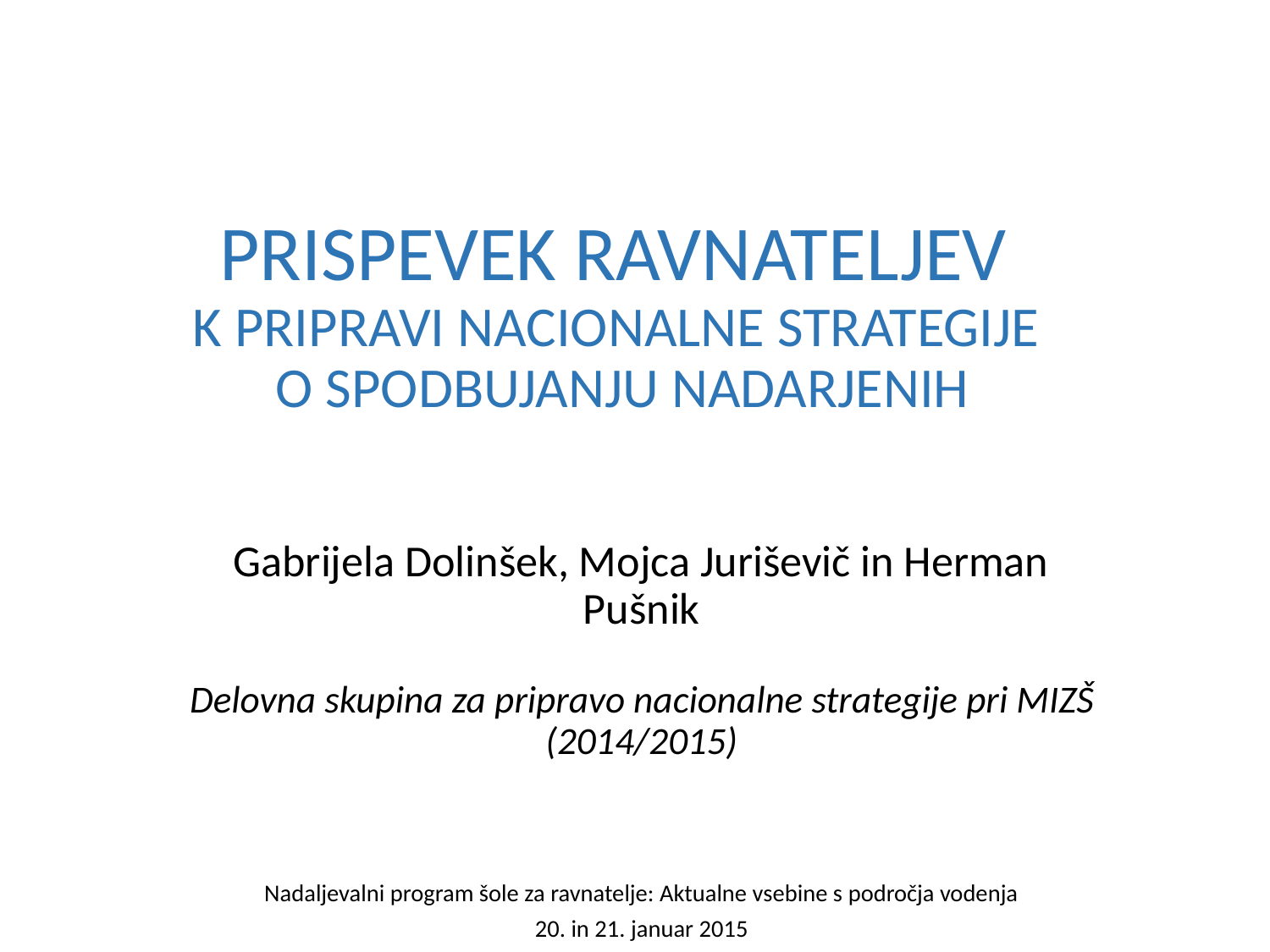

# PRISPEVEK RAVNATELJEV K PRIPRAVI NACIONALNE STRATEGIJE O SPODBUJANJU NADARJENIH
Gabrijela Dolinšek, Mojca Juriševič in Herman Pušnik

Delovna skupina za pripravo nacionalne strategije pri MIZŠ (2014/2015)

Nadaljevalni program šole za ravnatelje: Aktualne vsebine s področja vodenja
20. in 21. januar 2015